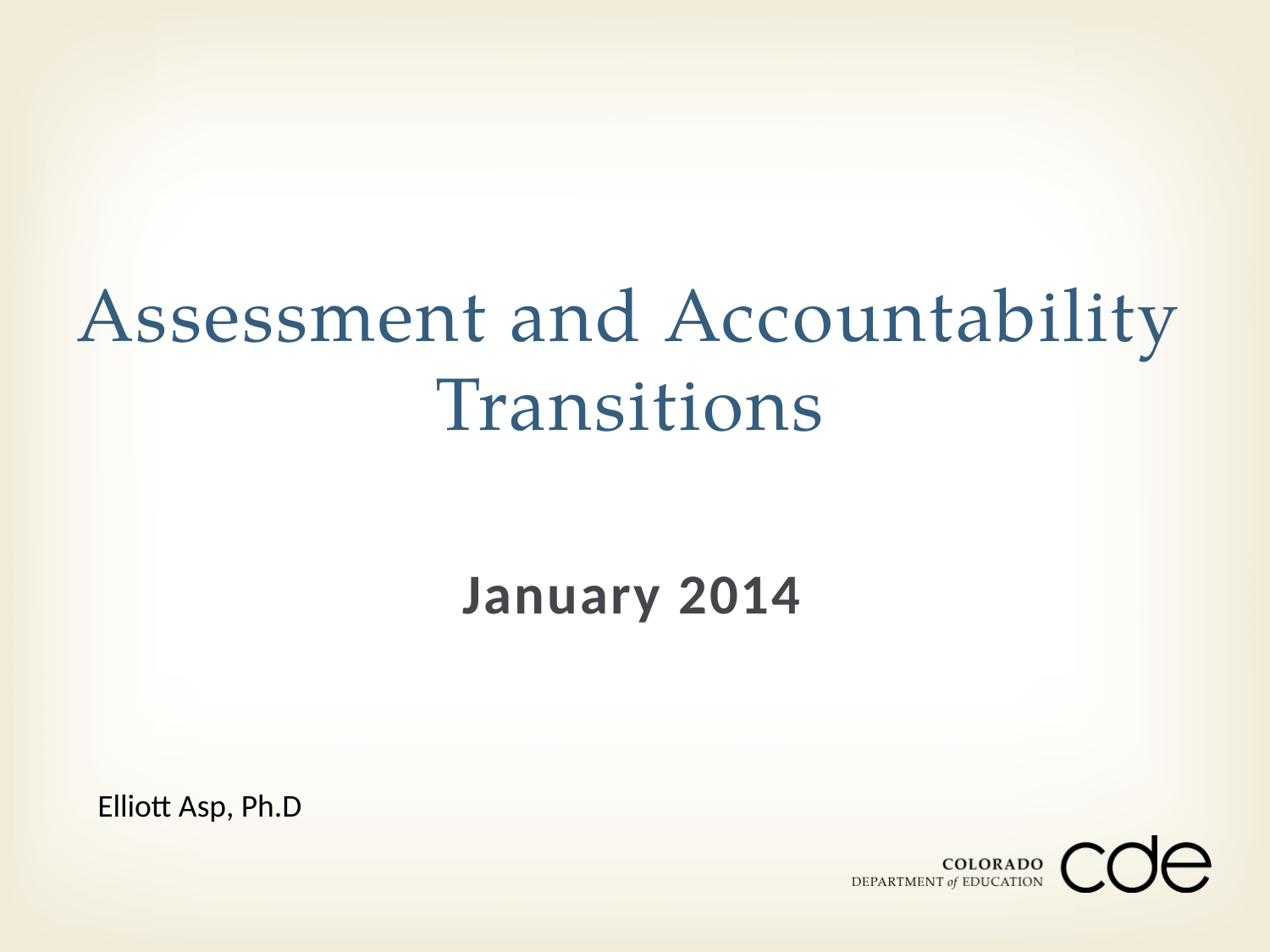

# Assessment and Accountability Transitions

January 2014

Elliott Asp, Ph.D